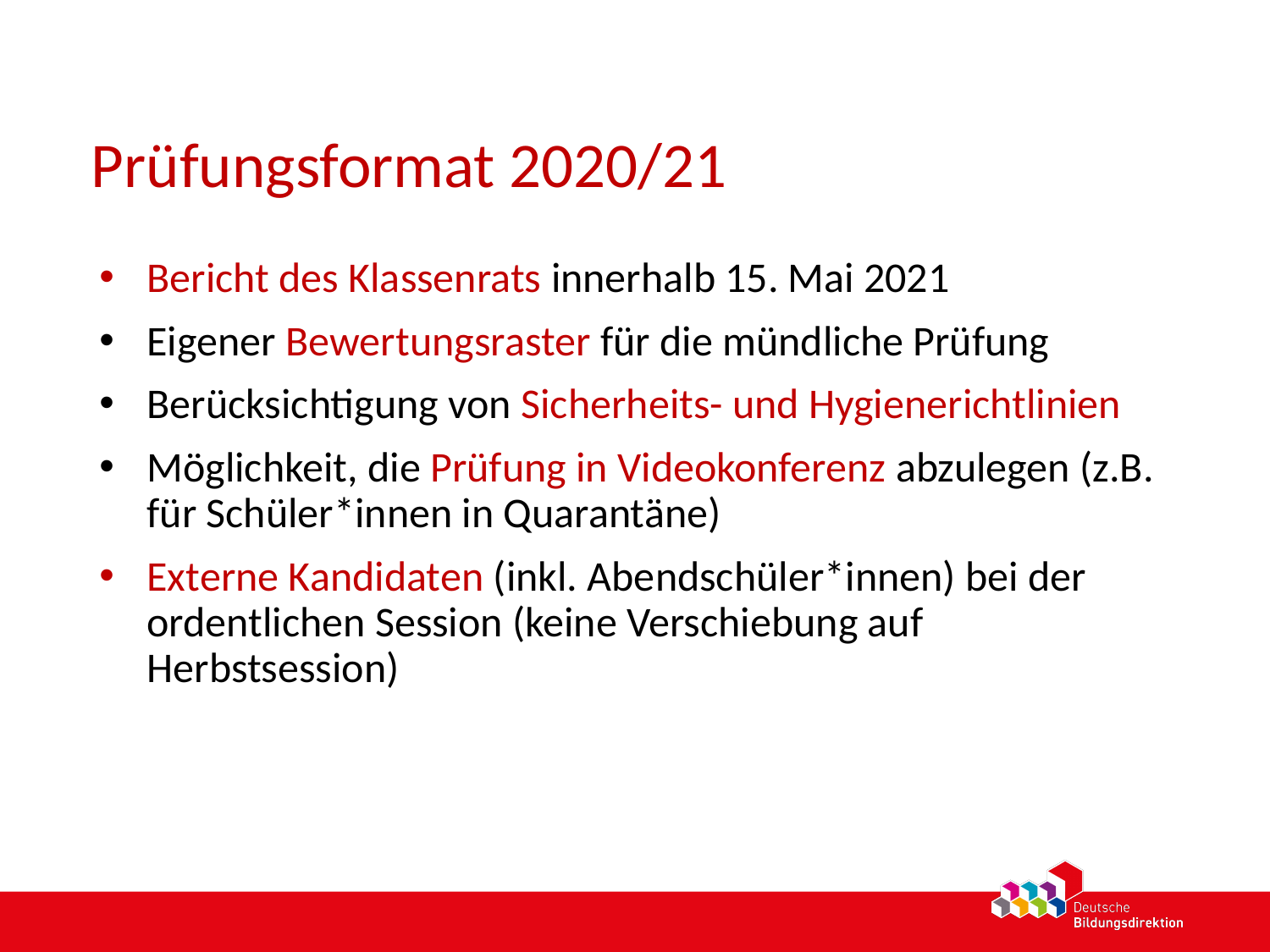

# Prüfungsformat 2020/21
Bericht des Klassenrats innerhalb 15. Mai 2021
Eigener Bewertungsraster für die mündliche Prüfung
Berücksichtigung von Sicherheits- und Hygienerichtlinien
Möglichkeit, die Prüfung in Videokonferenz abzulegen (z.B. für Schüler*innen in Quarantäne)
Externe Kandidaten (inkl. Abendschüler*innen) bei der ordentlichen Session (keine Verschiebung auf Herbstsession)